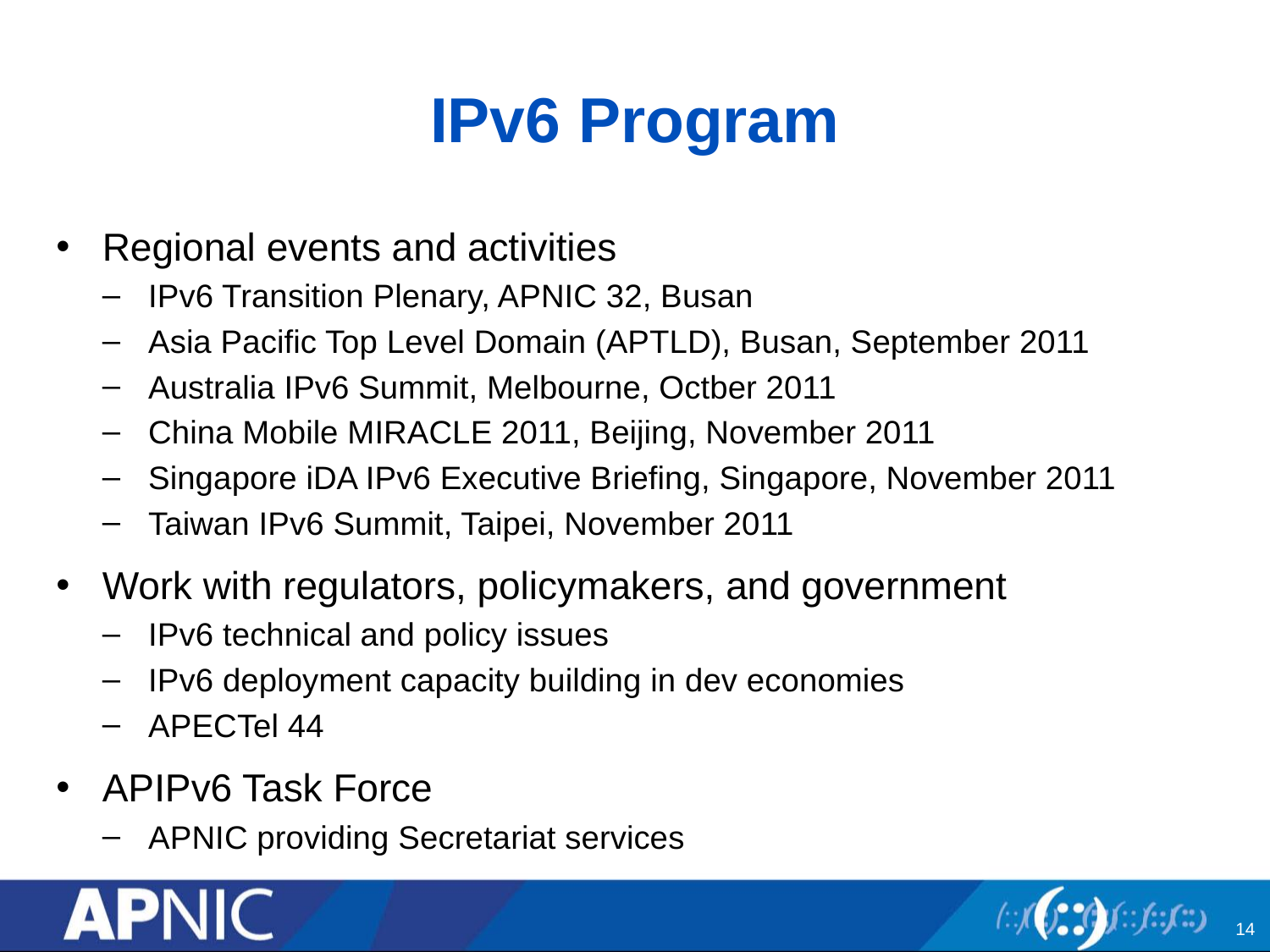

# IPv6 Program
Regional events and activities
IPv6 Transition Plenary, APNIC 32, Busan
Asia Pacific Top Level Domain (APTLD), Busan, September 2011
Australia IPv6 Summit, Melbourne, Octber 2011
China Mobile MIRACLE 2011, Beijing, November 2011
Singapore iDA IPv6 Executive Briefing, Singapore, November 2011
Taiwan IPv6 Summit, Taipei, November 2011
Work with regulators, policymakers, and government
IPv6 technical and policy issues
IPv6 deployment capacity building in dev economies
APECTel 44
APIPv6 Task Force
APNIC providing Secretariat services
14